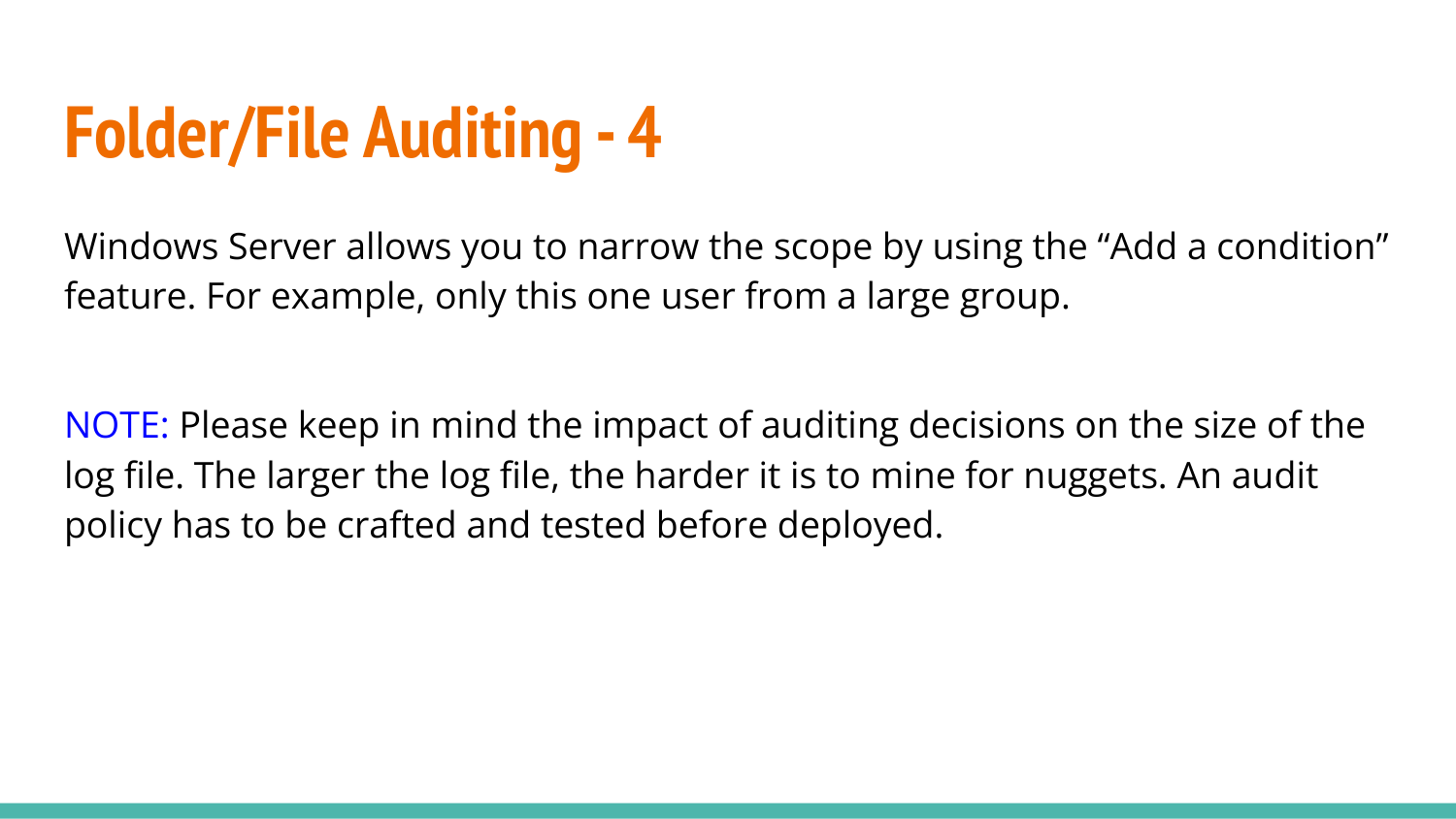

# Folder/File Auditing - 4
Windows Server allows you to narrow the scope by using the “Add a condition” feature. For example, only this one user from a large group.

NOTE: Please keep in mind the impact of auditing decisions on the size of the log file. The larger the log file, the harder it is to mine for nuggets. An audit policy has to be crafted and tested before deployed.